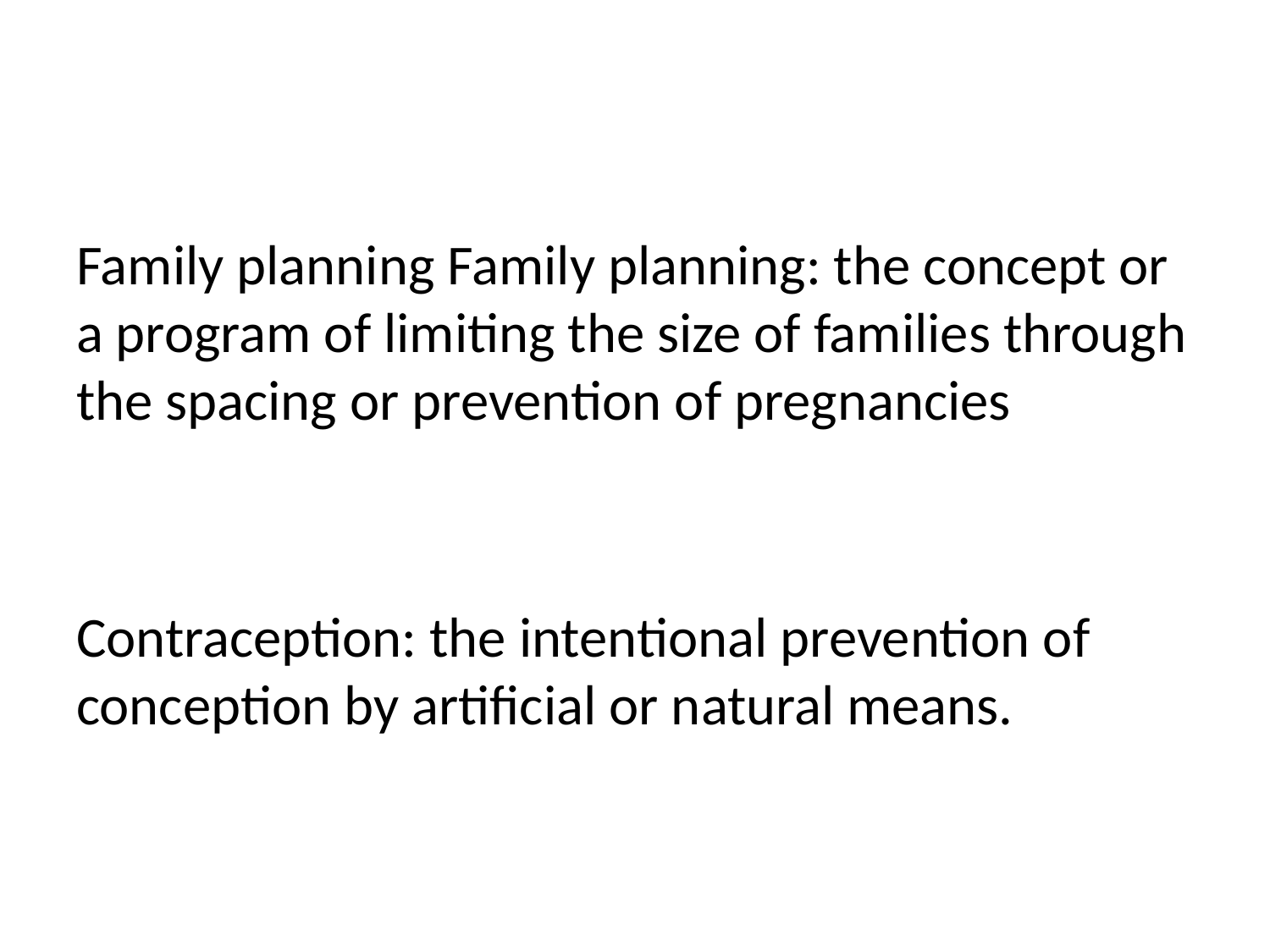

#
Family planning Family planning: the concept or a program of limiting the size of families through the spacing or prevention of pregnancies

Contraception: the intentional prevention of conception by artificial or natural means.